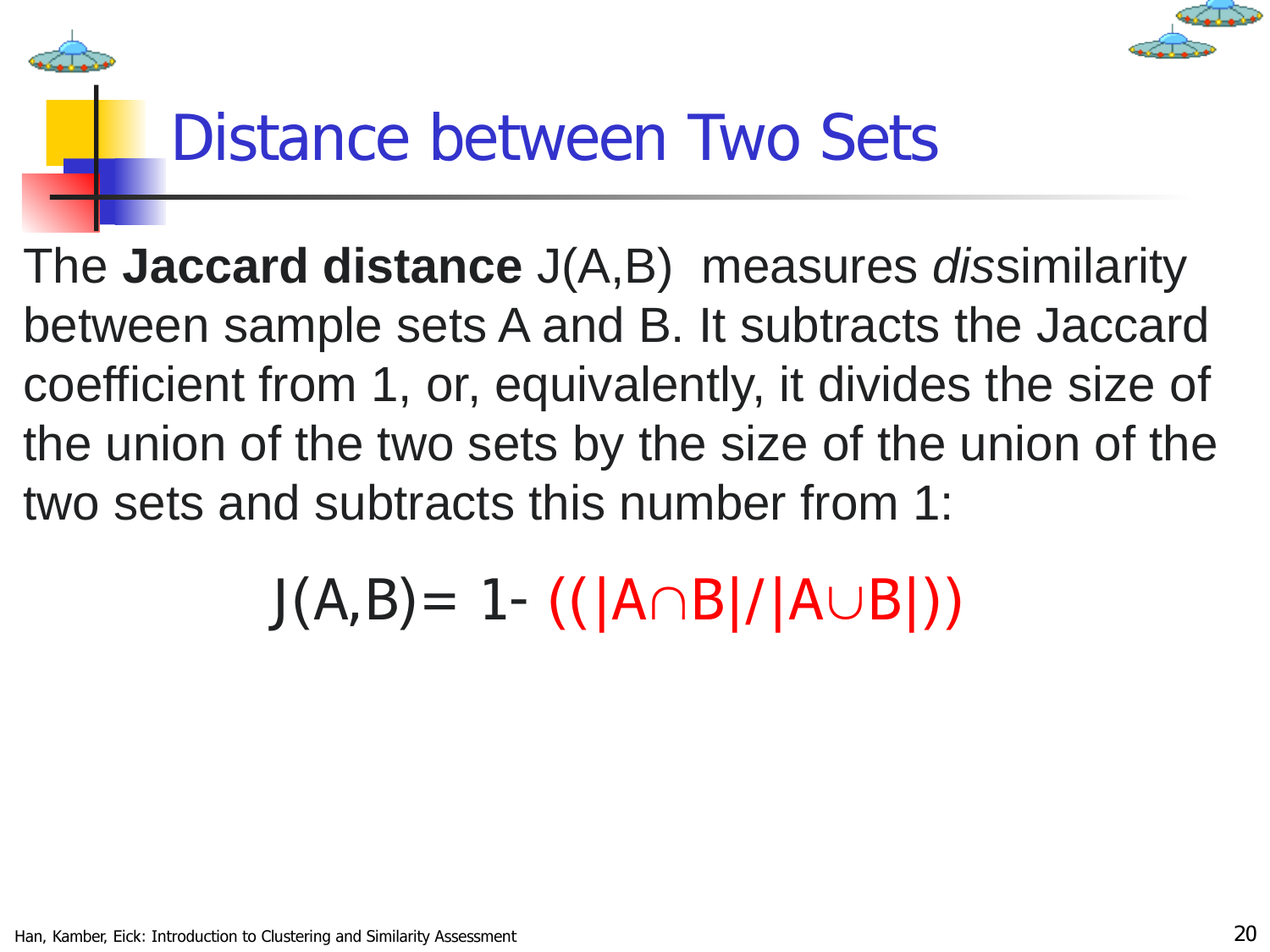

# Distance between Two Sets
The Jaccard distance J(A,B)  measures dissimilarity between sample sets A and B. It subtracts the Jaccard coefficient from 1, or, equivalently, it divides the size of the union of the two sets by the size of the union of the two sets and subtracts this number from 1:

              J(A,B)= 1- ((|A∩B|/|A∪B|))

20